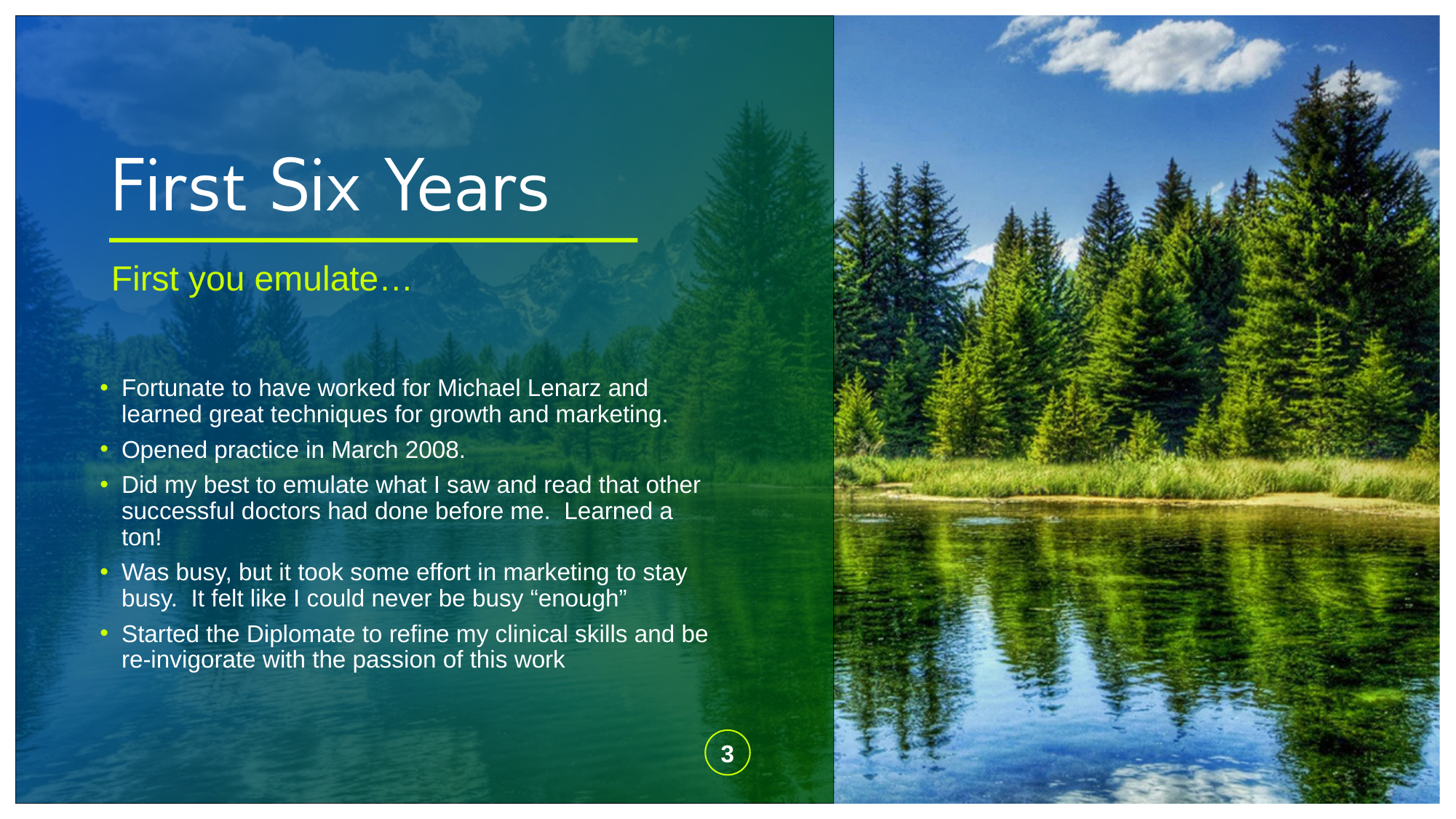

# First Six Years
First you emulate…
Fortunate to have worked for Michael Lenarz and learned great techniques for growth and marketing.
Opened practice in March 2008.
Did my best to emulate what I saw and read that other successful doctors had done before me.  Learned a ton!
Was busy, but it took some effort in marketing to stay busy.  It felt like I could never be busy “enough”
Started the Diplomate to refine my clinical skills and be re-invigorate with the passion of this work

3